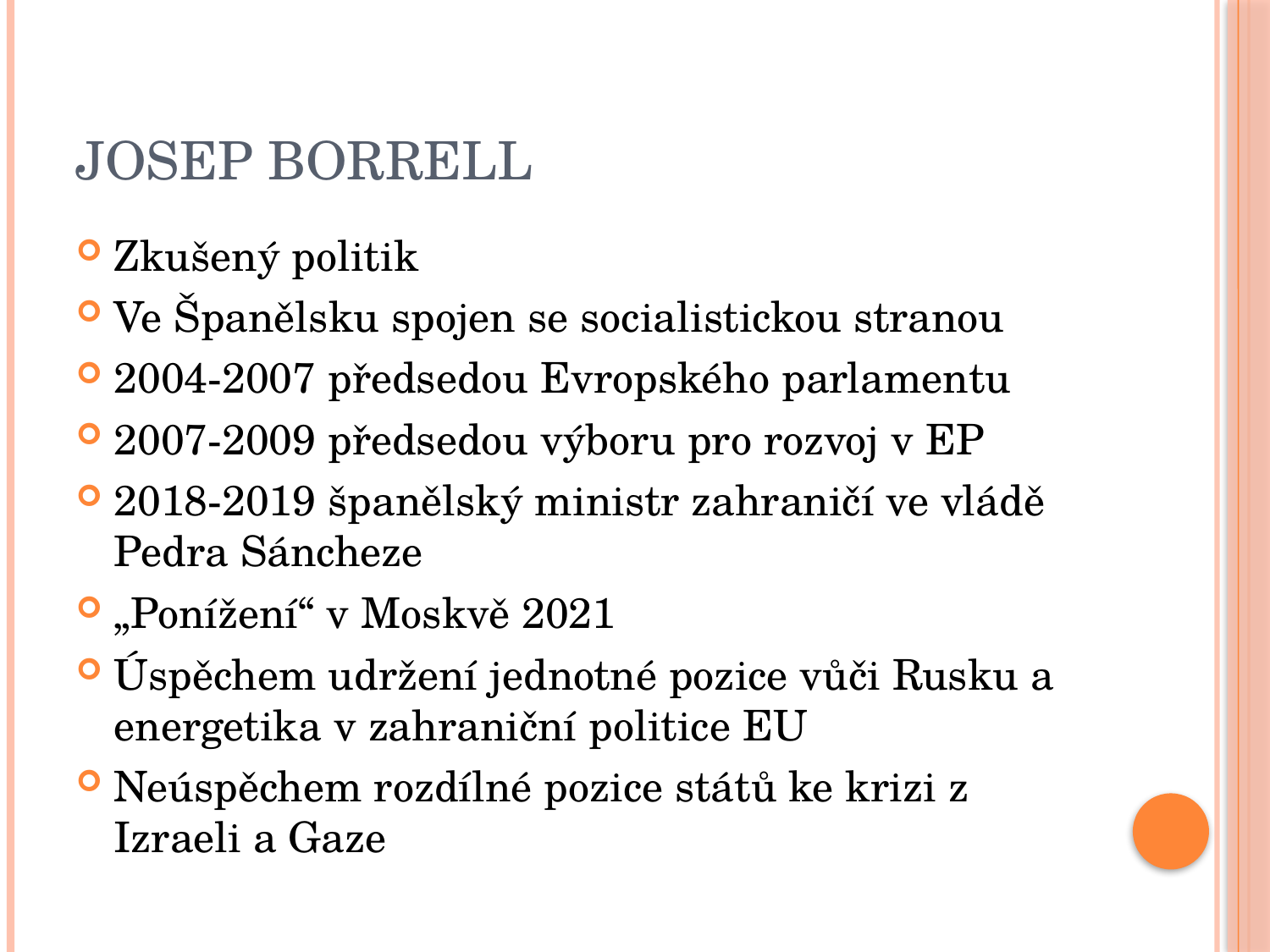

# Josep Borrell
Zkušený politik
Ve Španělsku spojen se socialistickou stranou
2004-2007 předsedou Evropského parlamentu
2007-2009 předsedou výboru pro rozvoj v EP
2018-2019 španělský ministr zahraničí ve vládě Pedra Sáncheze
„Ponížení“ v Moskvě 2021
Úspěchem udržení jednotné pozice vůči Rusku a energetika v zahraniční politice EU
Neúspěchem rozdílné pozice států ke krizi z Izraeli a Gaze